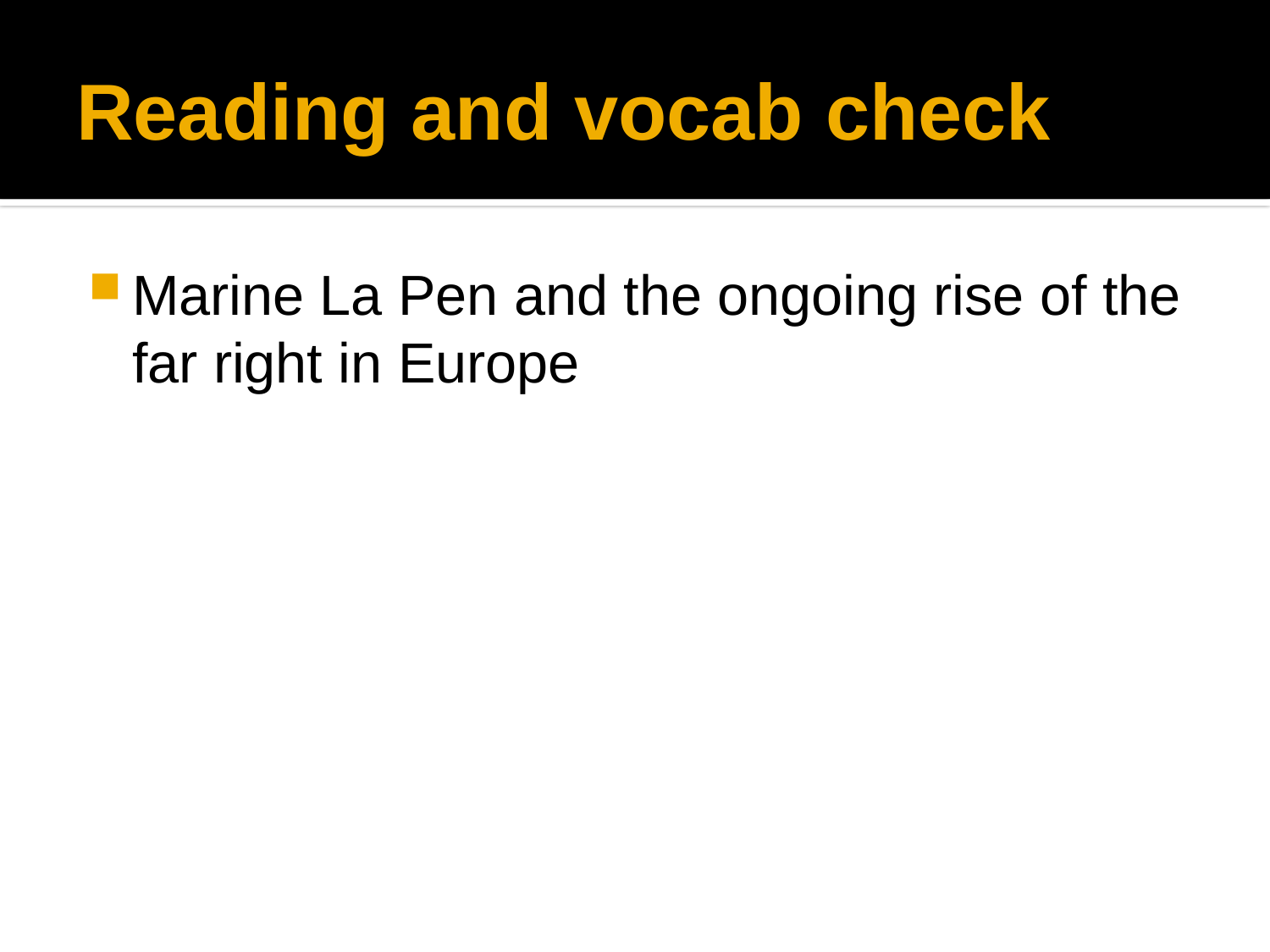

# Reading and vocab check
Marine La Pen and the ongoing rise of the far right in Europe